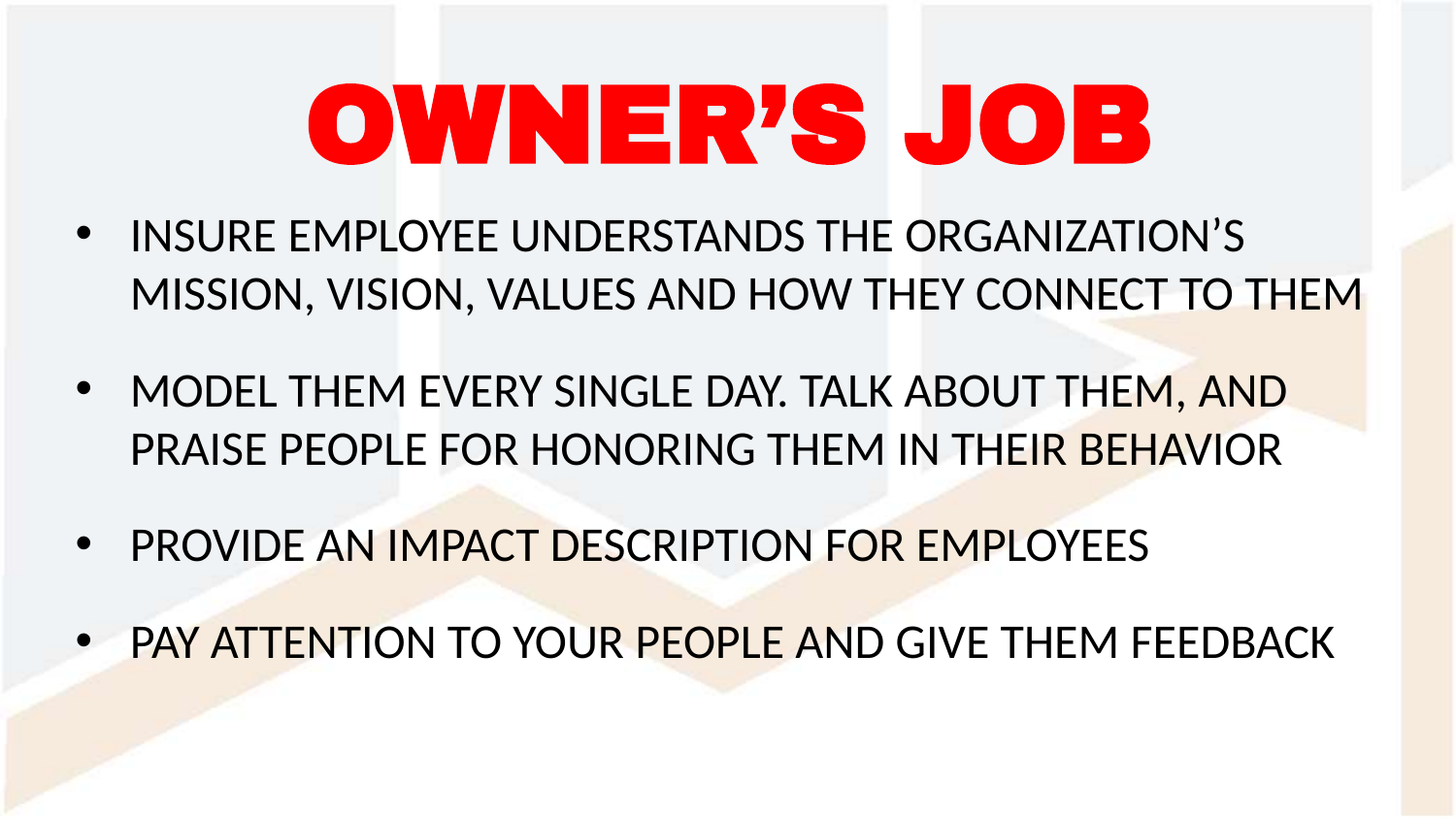

OWNER’S JOB

INSURE EMPLOYEE UNDERSTANDS THE ORGANIZATION’S MISSION, VISION, VALUES AND HOW THEY CONNECT TO THEM

MODEL THEM EVERY SINGLE DAY. TALK ABOUT THEM, AND PRAISE PEOPLE FOR HONORING THEM IN THEIR BEHAVIOR

PROVIDE AN IMPACT DESCRIPTION FOR EMPLOYEES

PAY ATTENTION TO YOUR PEOPLE AND GIVE THEM FEEDBACK